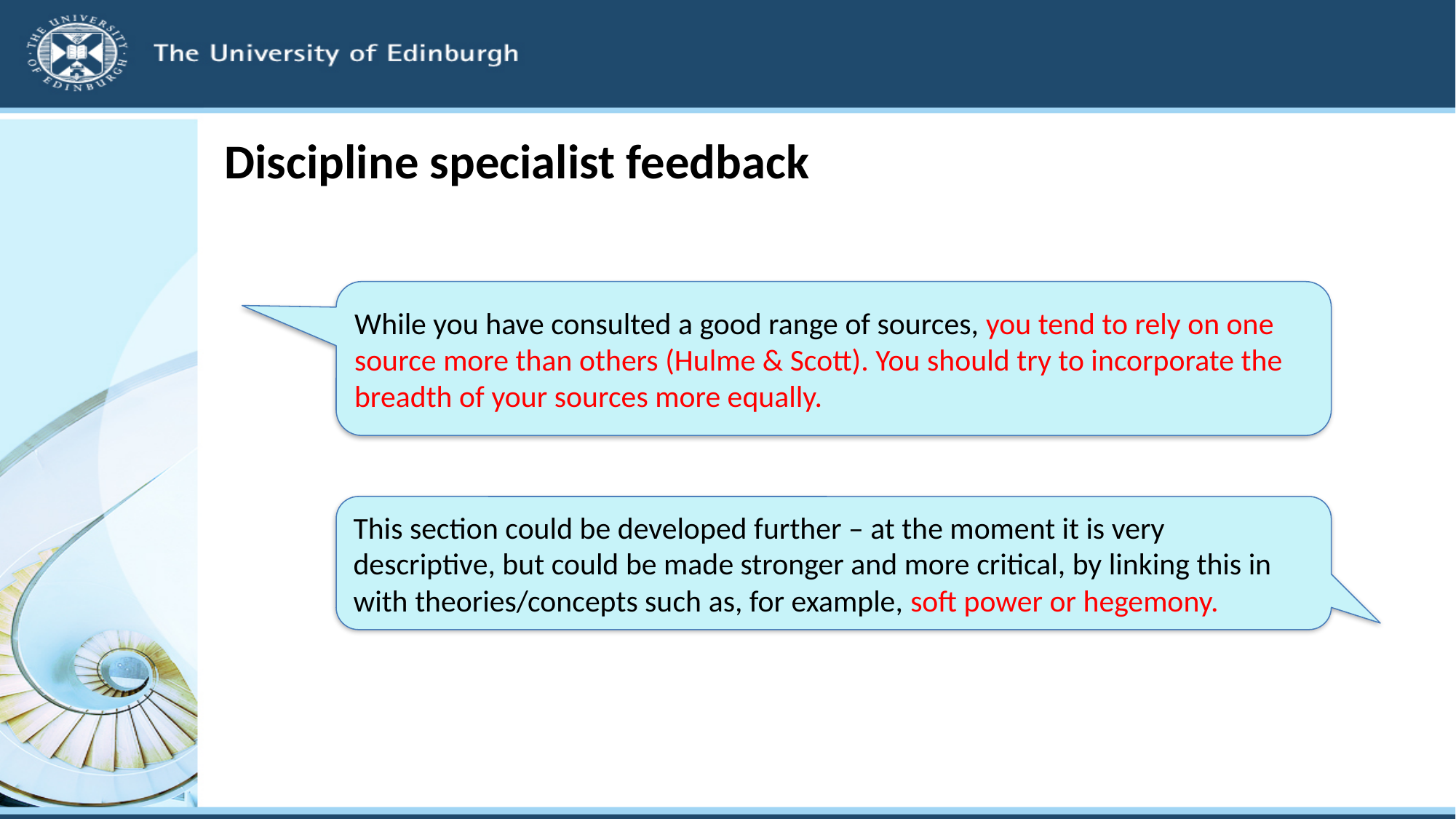

# Discipline specialist feedback
While you have consulted a good range of sources, you tend to rely on one source more than others (Hulme & Scott). You should try to incorporate the breadth of your sources more equally.
This section could be developed further – at the moment it is very descriptive, but could be made stronger and more critical, by linking this in with theories/concepts such as, for example, soft power or hegemony.